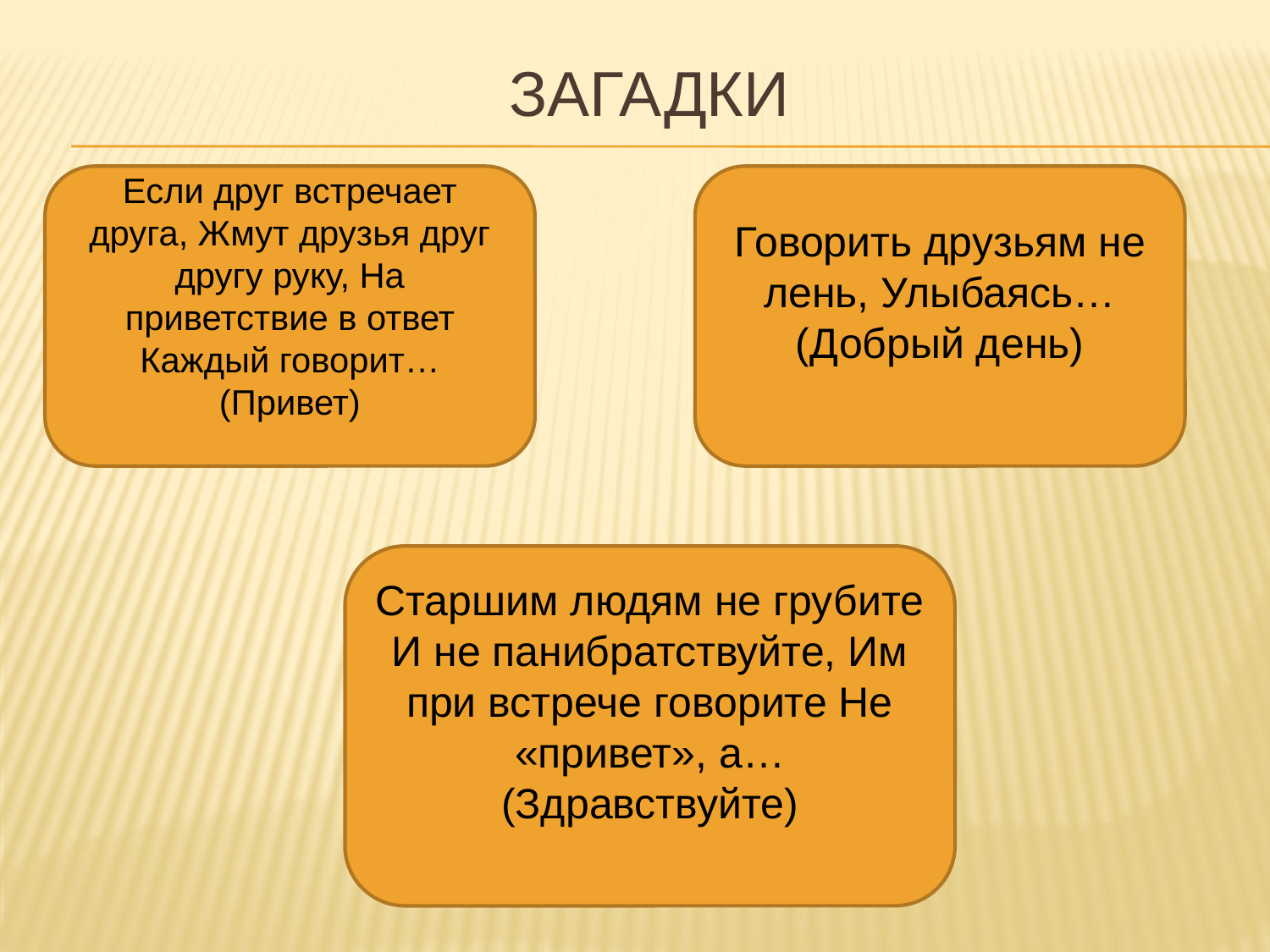

# загадки
Если друг встречает друга, Жмут друзья друг другу руку, На приветствие в ответ Каждый говорит… (Привет)
Говорить друзьям не лень, Улыбаясь… (Добрый день)
Старшим людям не грубите И не панибратствуйте, Им при встрече говорите Не «привет», а… (Здравствуйте)